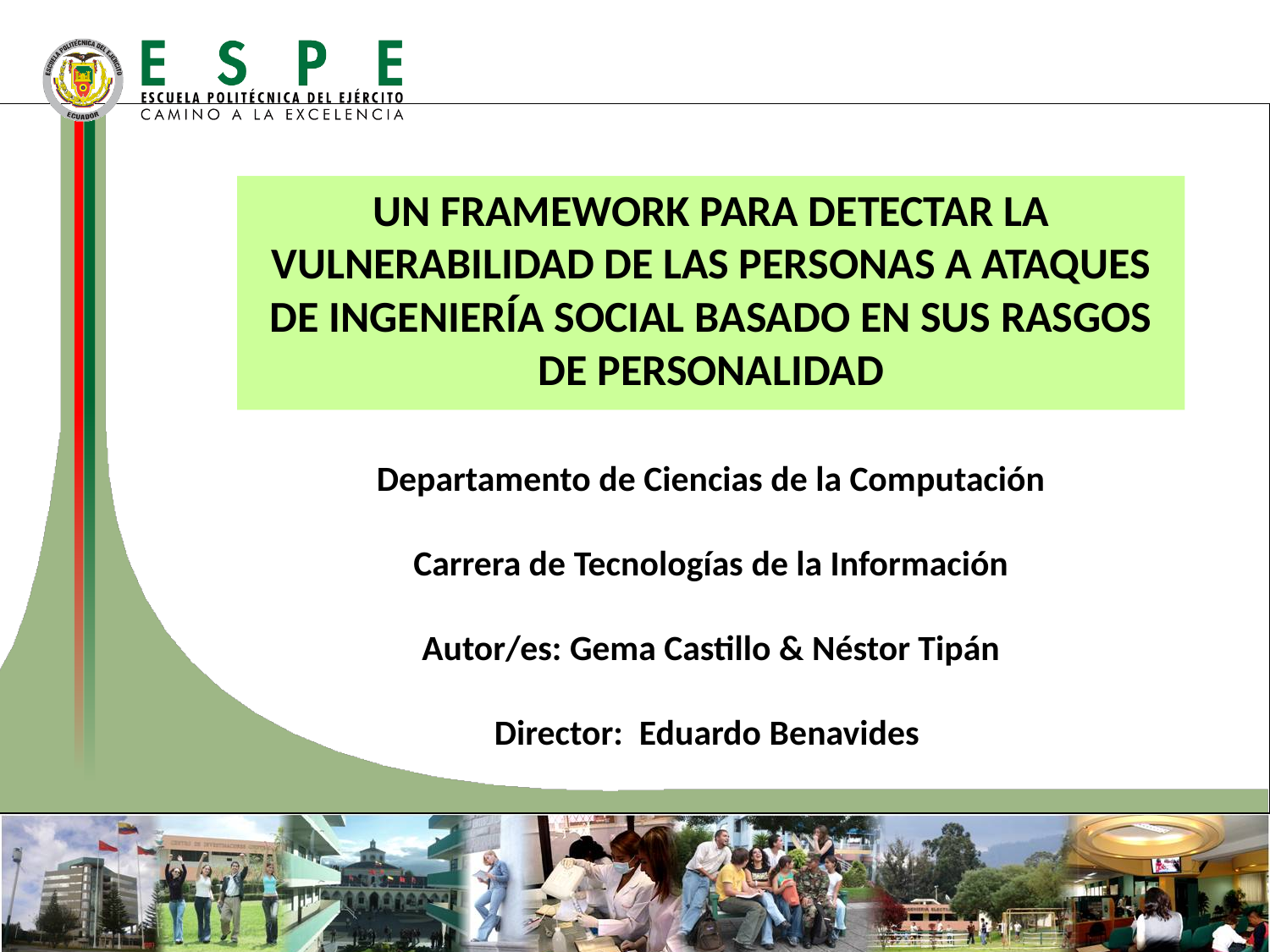

UN FRAMEWORK PARA DETECTAR LA VULNERABILIDAD DE LAS PERSONAS A ATAQUES DE INGENIERÍA SOCIAL BASADO EN SUS RASGOS DE PERSONALIDAD
Departamento de Ciencias de la Computación

Carrera de Tecnologías de la Información

Autor/es: Gema Castillo & Néstor Tipán

Director:  Eduardo Benavides